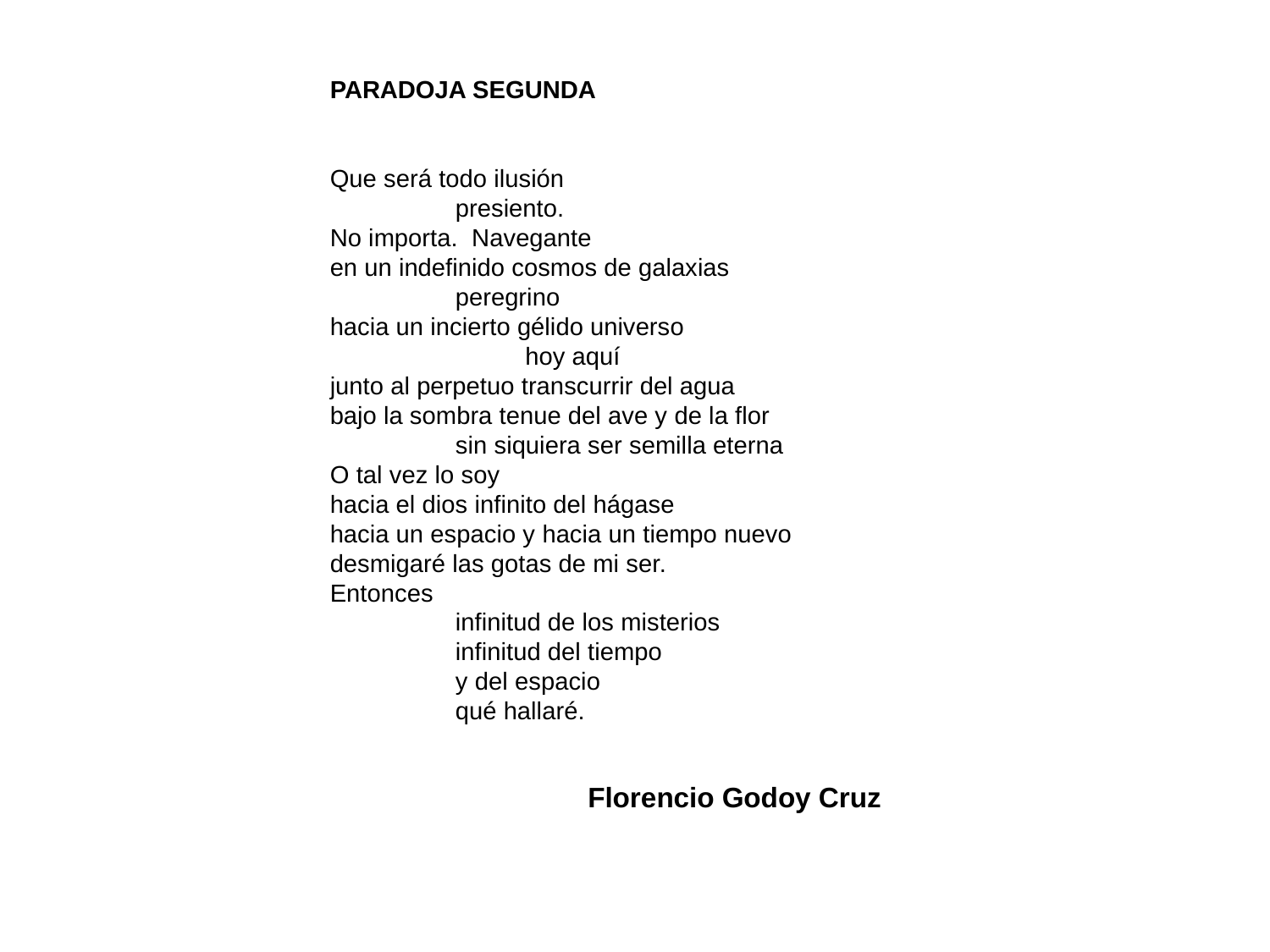

PARADOJA SEGUNDA
Que será todo ilusión
                  presiento.
No importa.  Navegante
en un indefinido cosmos de galaxias
                  peregrino
hacia un incierto gélido universo
                            hoy aquí
junto al perpetuo transcurrir del agua
bajo la sombra tenue del ave y de la flor
                  sin siquiera ser semilla eterna
O tal vez lo soy
hacia el dios infinito del hágase
hacia un espacio y hacia un tiempo nuevo
desmigaré las gotas de mi ser. 
Entonces
                  infinitud de los misterios
                  infinitud del tiempo
                  y del espacio
                  qué hallaré.
Florencio Godoy Cruz